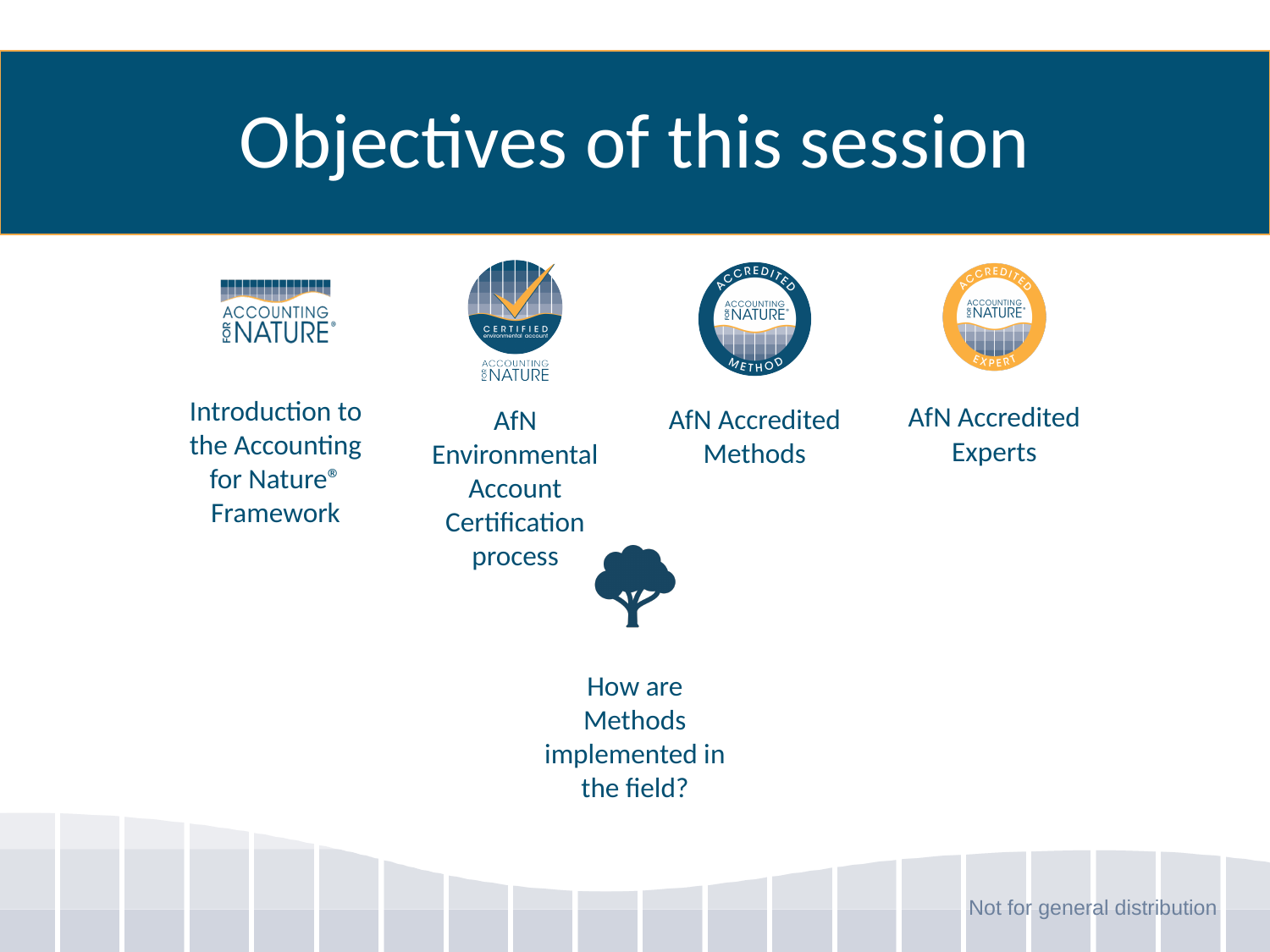

# Objectives of this session
Introduction to the Accounting for Nature® Framework
AfN Environmental Account Certification process
AfN Accredited Methods
AfN Accredited Experts
How are Methods implemented in the field?